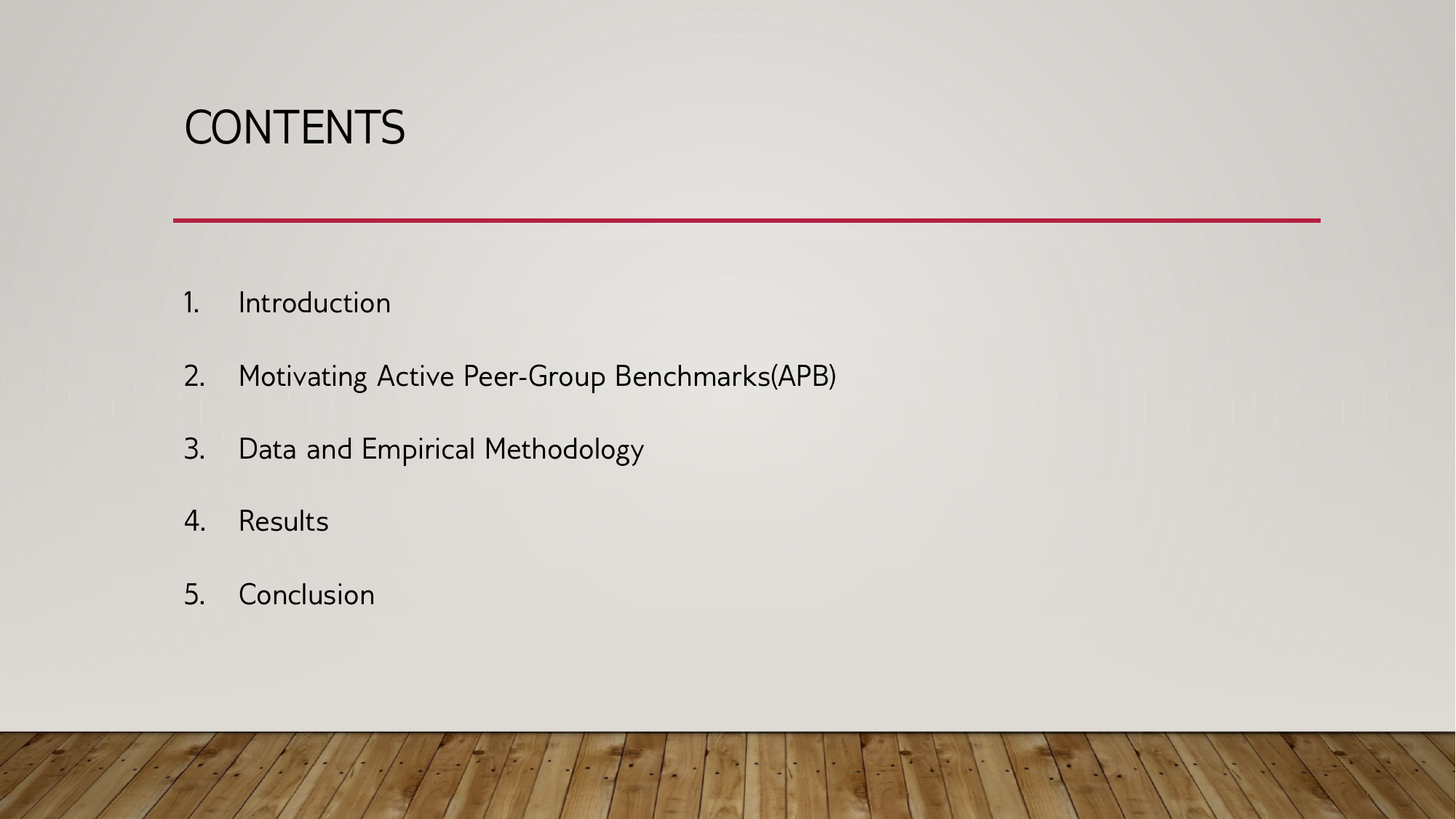

# contents
Introduction
Motivating Active Peer-Group Benchmarks(APB)
Data and Empirical Methodology
Results
Conclusion